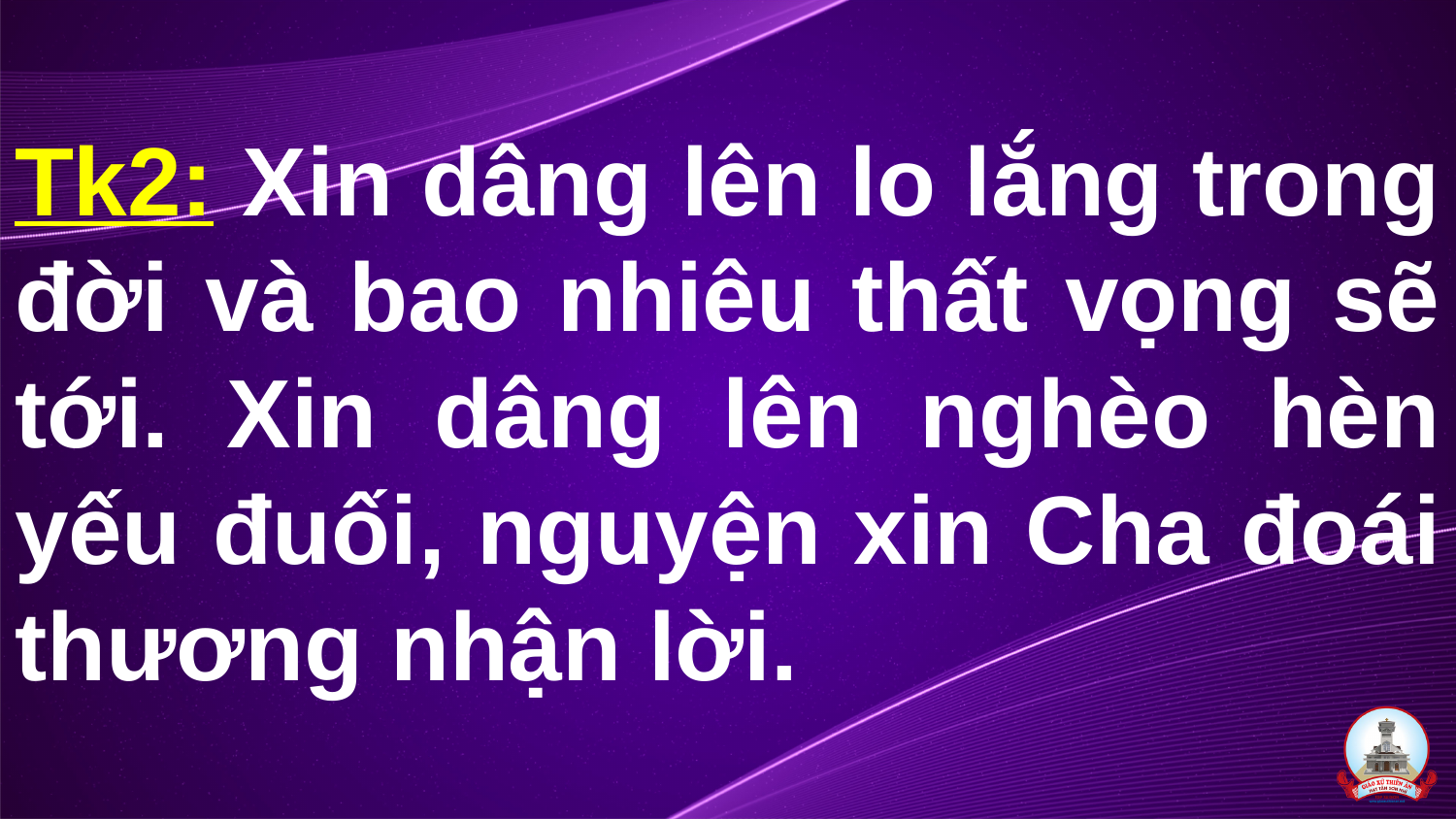

# Tk2: Xin dâng lên lo lắng trong đời và bao nhiêu thất vọng sẽ tới. Xin dâng lên nghèo hèn yếu đuối, nguyện xin Cha đoái thương nhận lời.